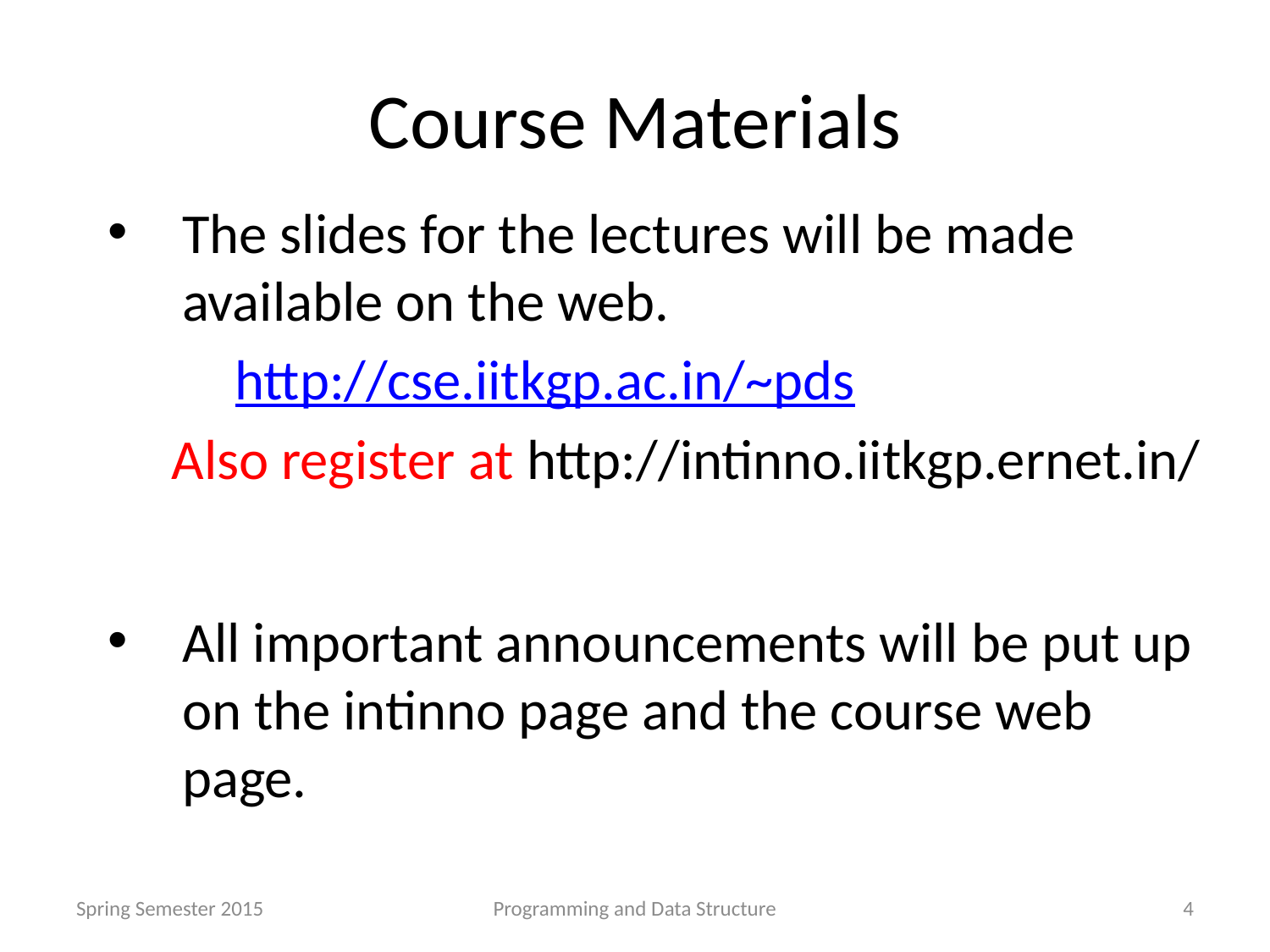

# Course Materials
The slides for the lectures will be made available on the web.
     http://cse.iitkgp.ac.in/~pds
Also register at http://intinno.iitkgp.ernet.in/

All important announcements will be put up on the intinno page and the course web page.

Spring Semester 2015
Programming and Data Structure
4